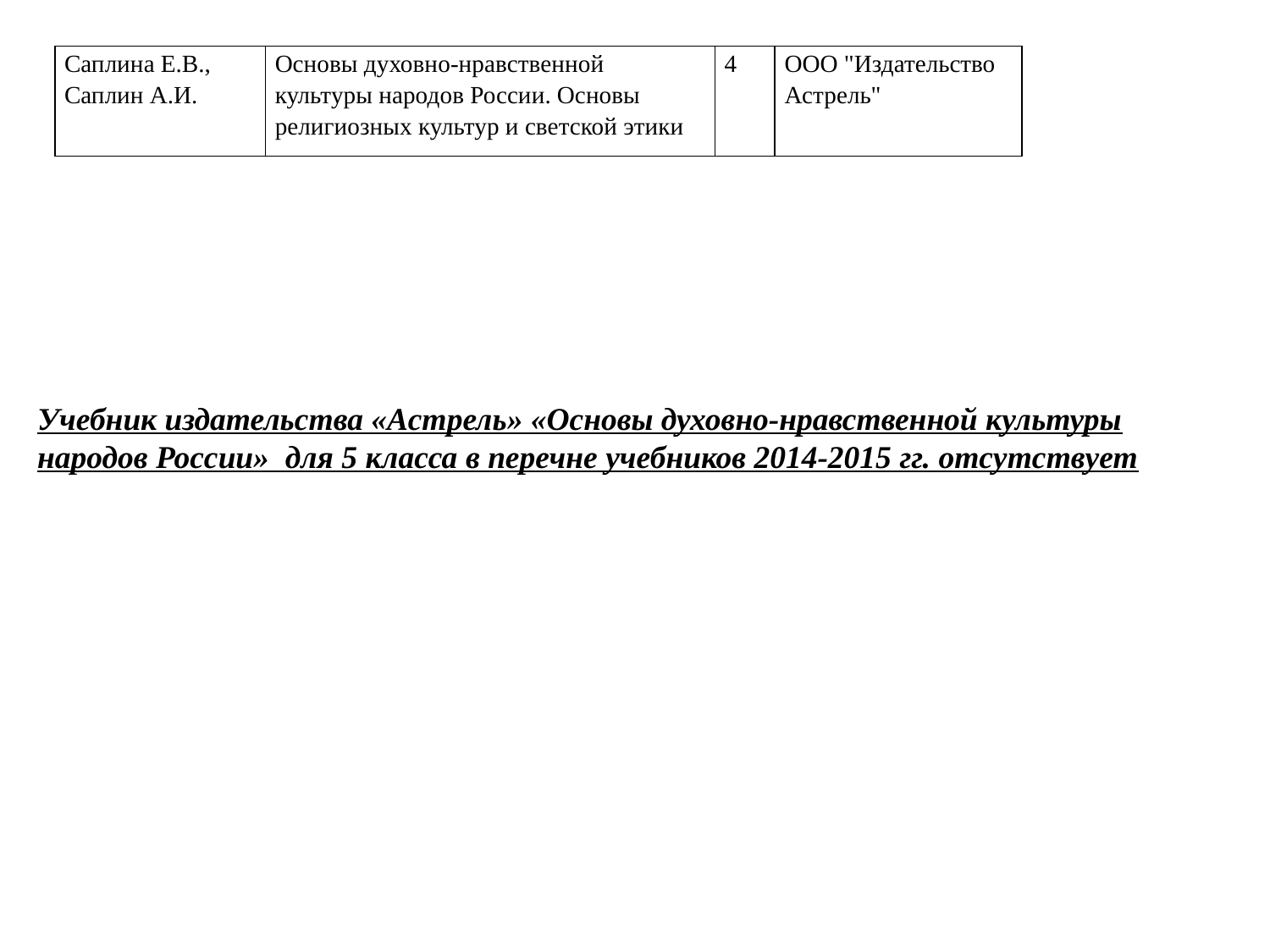

| Саплина Е.В., Саплин А.И. | Основы духовно-нравственной культуры народов России. Основы религиозных культур и светской этики | 4 | ООО "Издательство Астрель" |
| --- | --- | --- | --- |
Учебник издательства «Астрель» «Основы духовно-нравственной культуры народов России»  для 5 класса в перечне учебников 2014-2015 гг. отсутствует